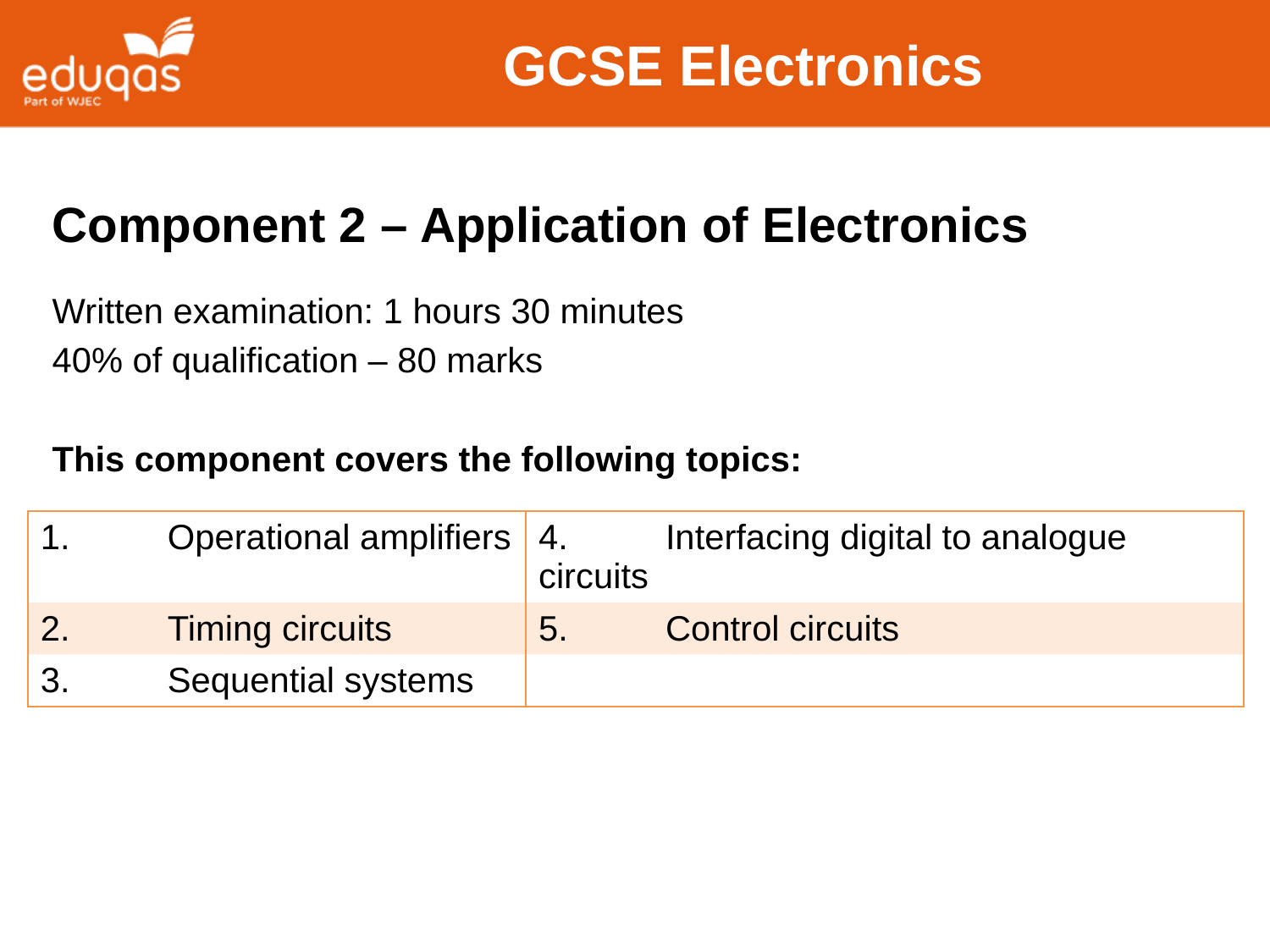

# GCSE Electronics
Component 2 – Application of Electronics

Written examination: 1 hours 30 minutes
40% of qualification – 80 marks

This component covers the following topics:

| 1. Operational amplifiers | 4. Interfacing digital to analogue circuits |
| --- | --- |
| 2. Timing circuits | 5. Control circuits |
| 3. Sequential systems |  |